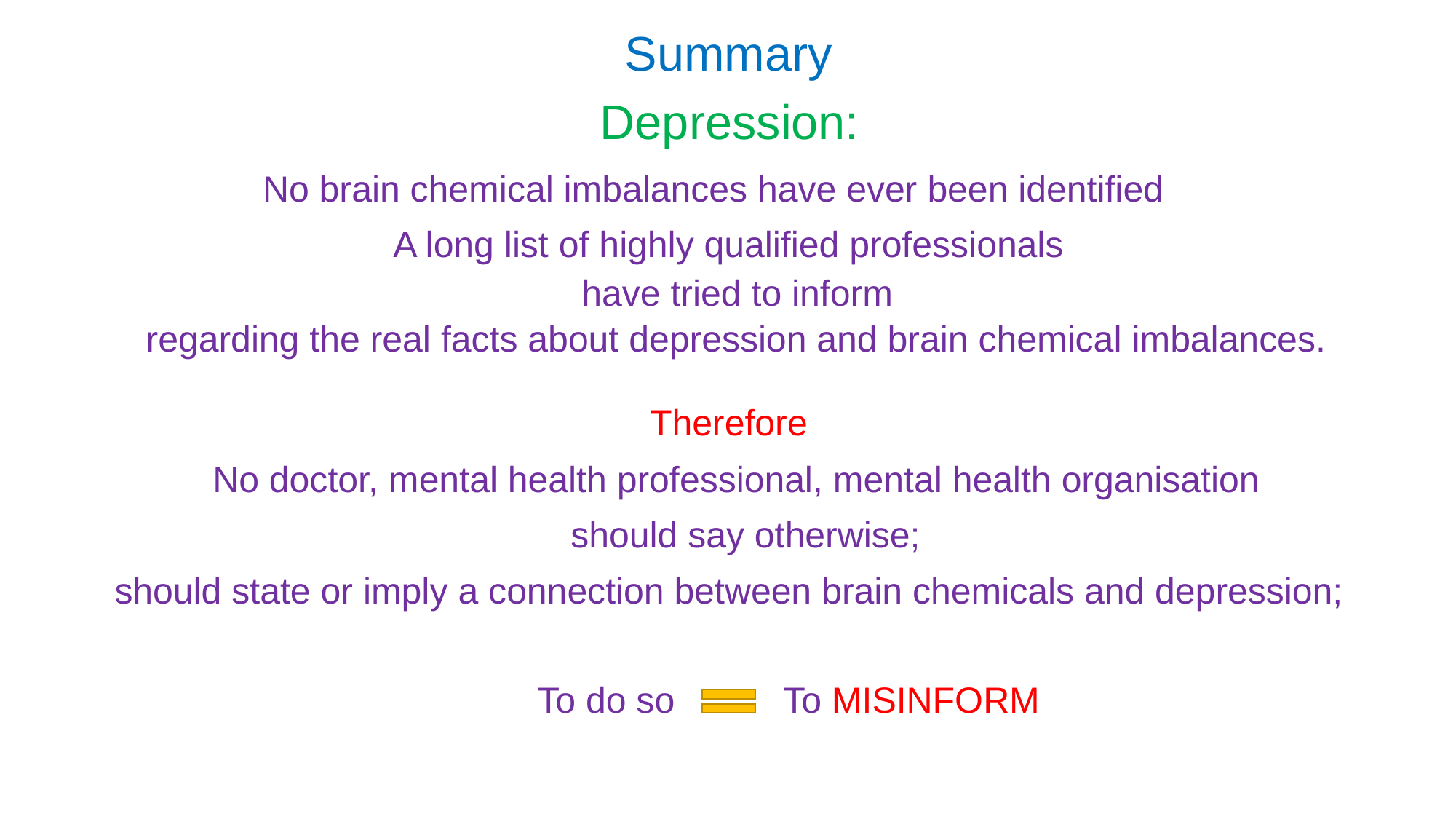

Summary
Depression:
No brain chemical imbalances have ever been identified
A long list of highly qualified professionals
have tried to inform
regarding the real facts about depression and brain chemical imbalances.
Therefore
No doctor, mental health professional, mental health organisation
should say otherwise;
should state or imply a connection between brain chemicals and depression;
To do so
To MISINFORM